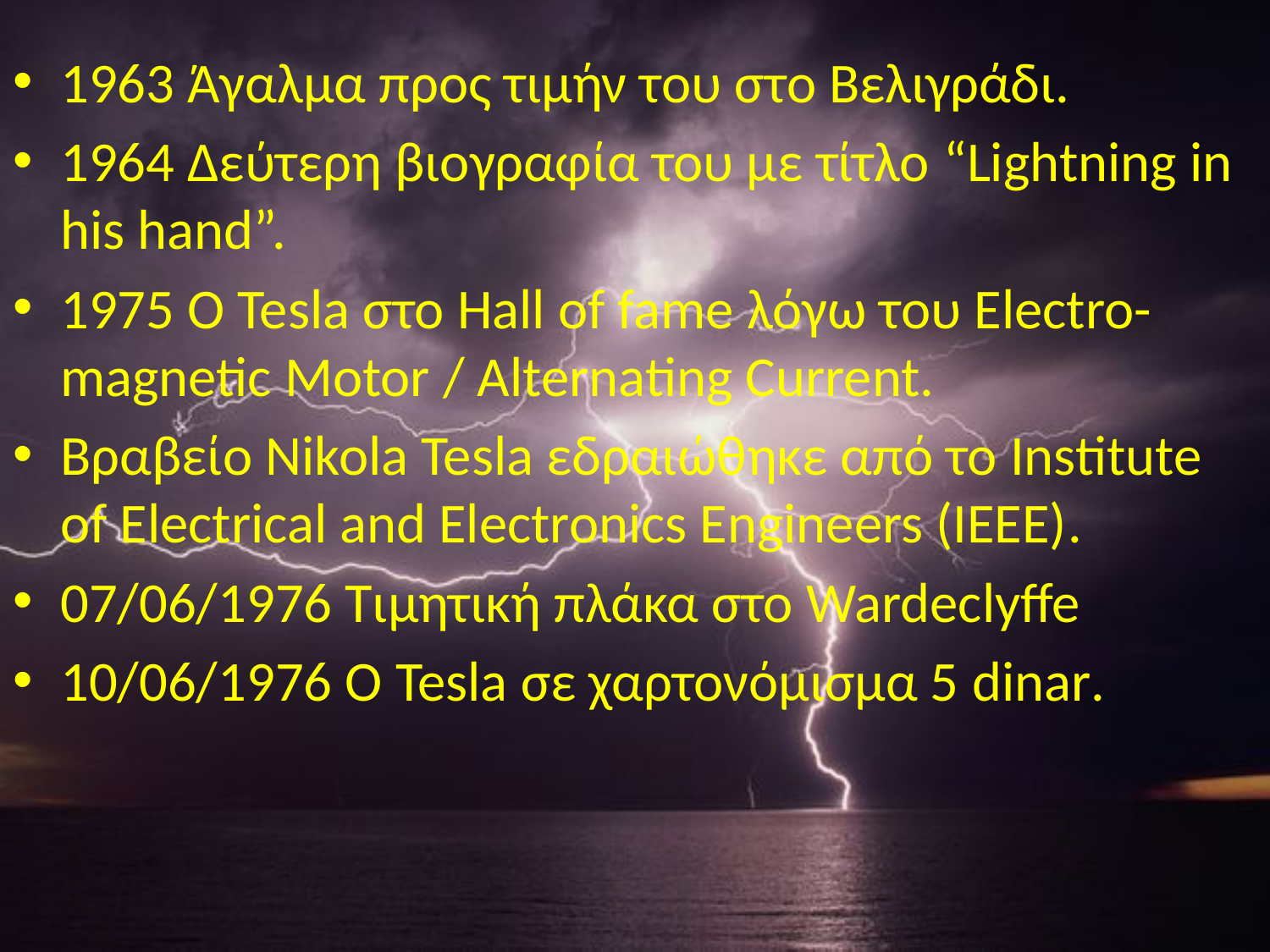

1963 Άγαλμα προς τιμήν του στο Βελιγράδι.
1964 Δεύτερη βιογραφία του με τίτλο “Lightning in his hand”.
1975 O Tesla στο Hall of fame λόγω του Electro-magnetic Motor / Alternating Current.
Βραβείο Nikola Tesla εδραιώθηκε από το Institute of Electrical and Electronics Engineers (IEEE).
07/06/1976 Τιμητική πλάκα στο Wardeclyffe
10/06/1976 Ο Tesla σε χαρτονόμισμα 5 dinar.